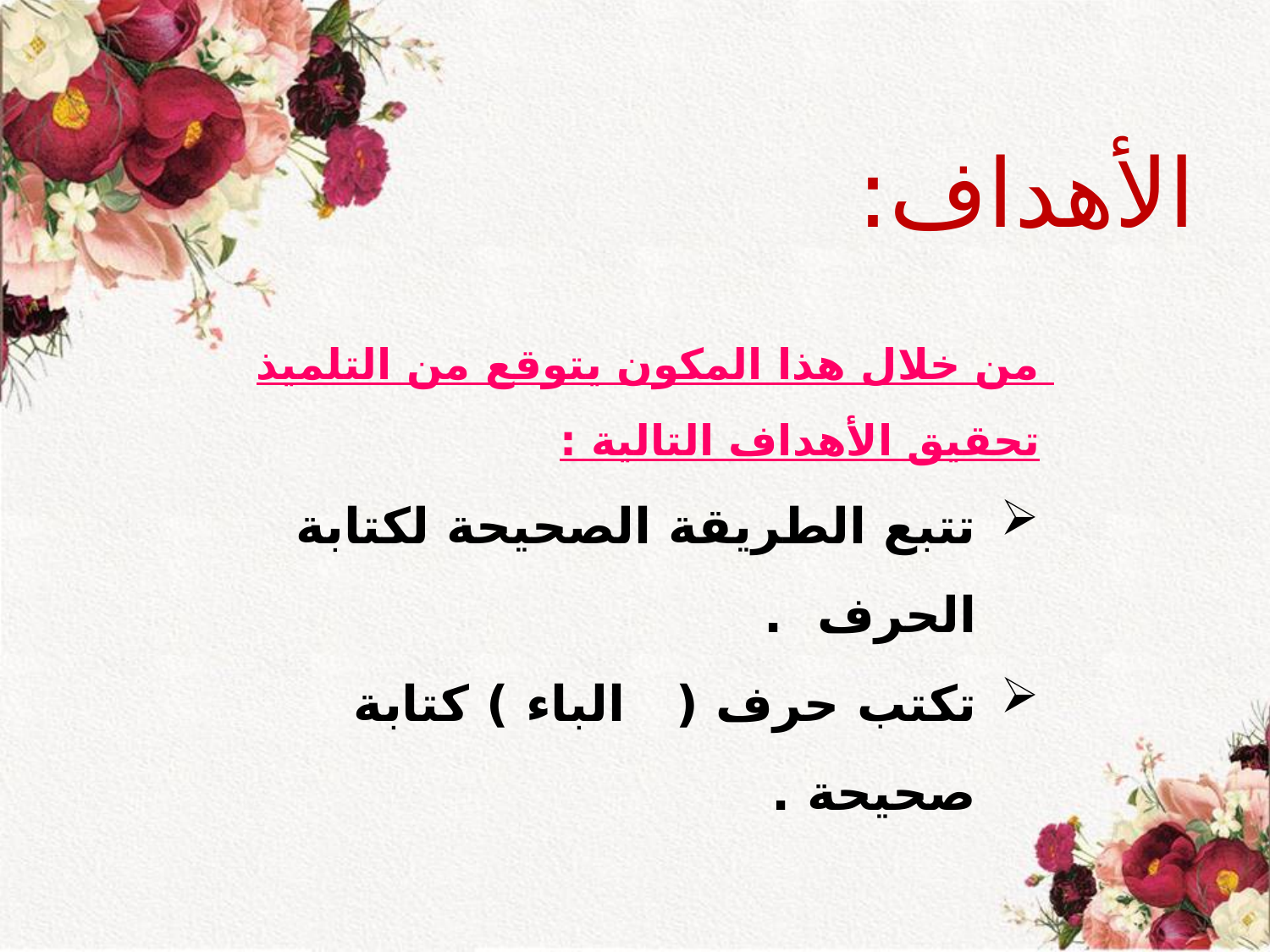

الأهداف:
من خلال هذا المكون يتوقع من التلميذ تحقيق الأهداف التالية :
تتبع الطريقة الصحيحة لكتابة الحرف  .
تكتب حرف (   الباء ) كتابة صحيحة .